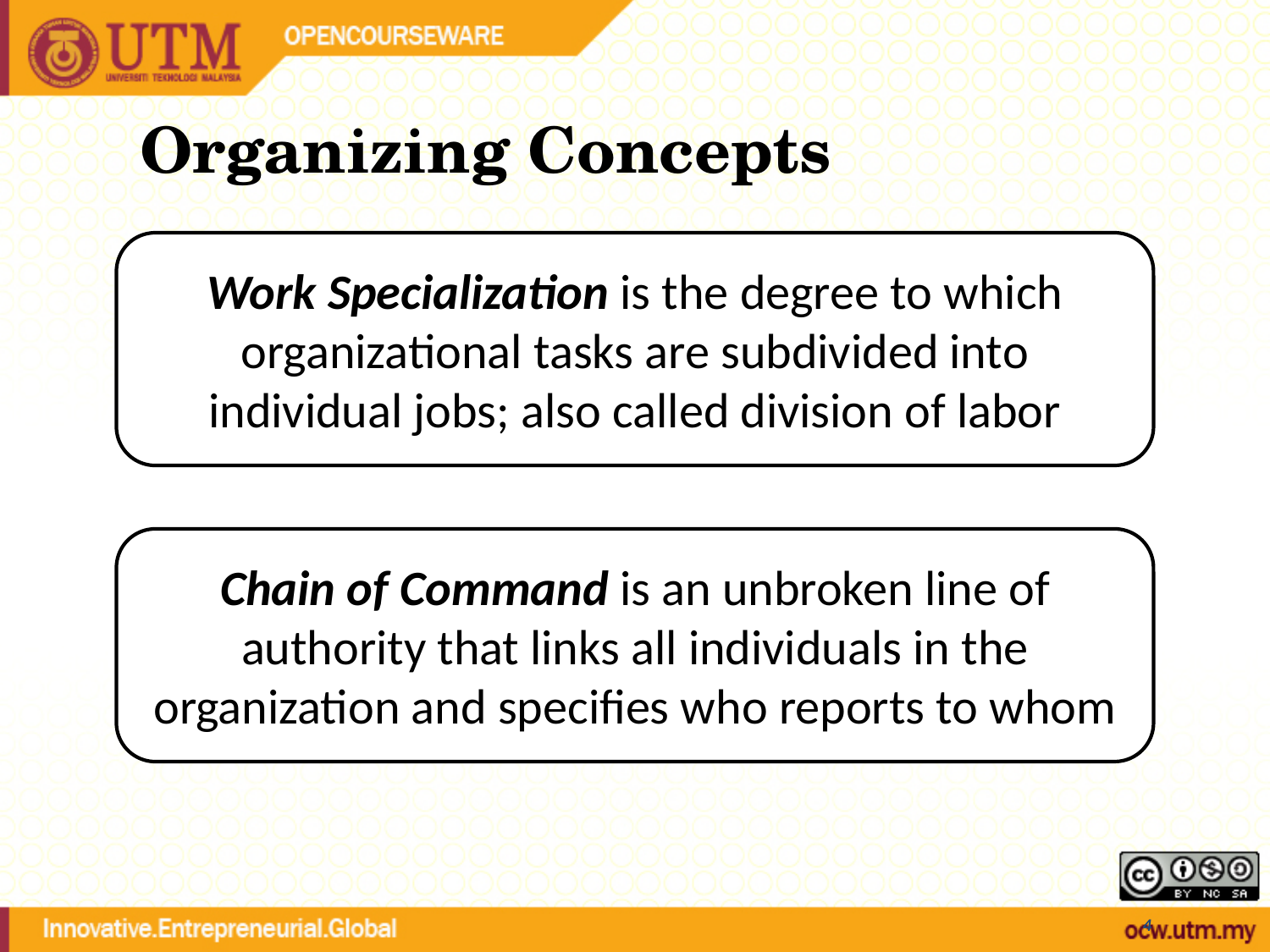

# Organizing Concepts
Work Specialization is the degree to which organizational tasks are subdivided into individual jobs; also called division of labor
Chain of Command is an unbroken line of authority that links all individuals in the organization and specifies who reports to whom
4